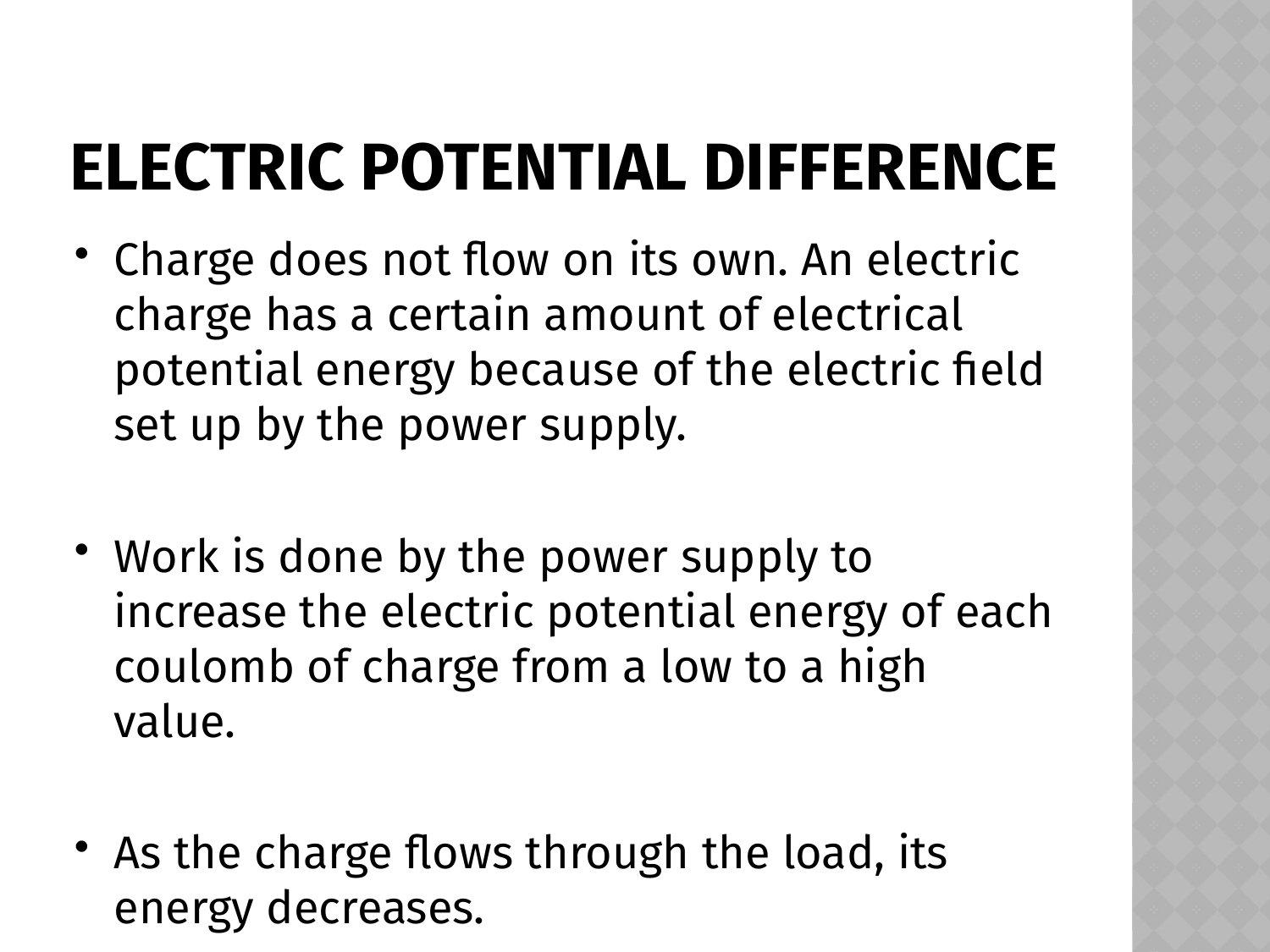

# Electric Potential Difference
Charge does not flow on its own. An electric charge has a certain amount of electrical potential energy because of the electric field set up by the power supply.

Work is done by the power supply to increase the electric potential energy of each coulomb of charge from a low to a high value.

As the charge flows through the load, its energy decreases.